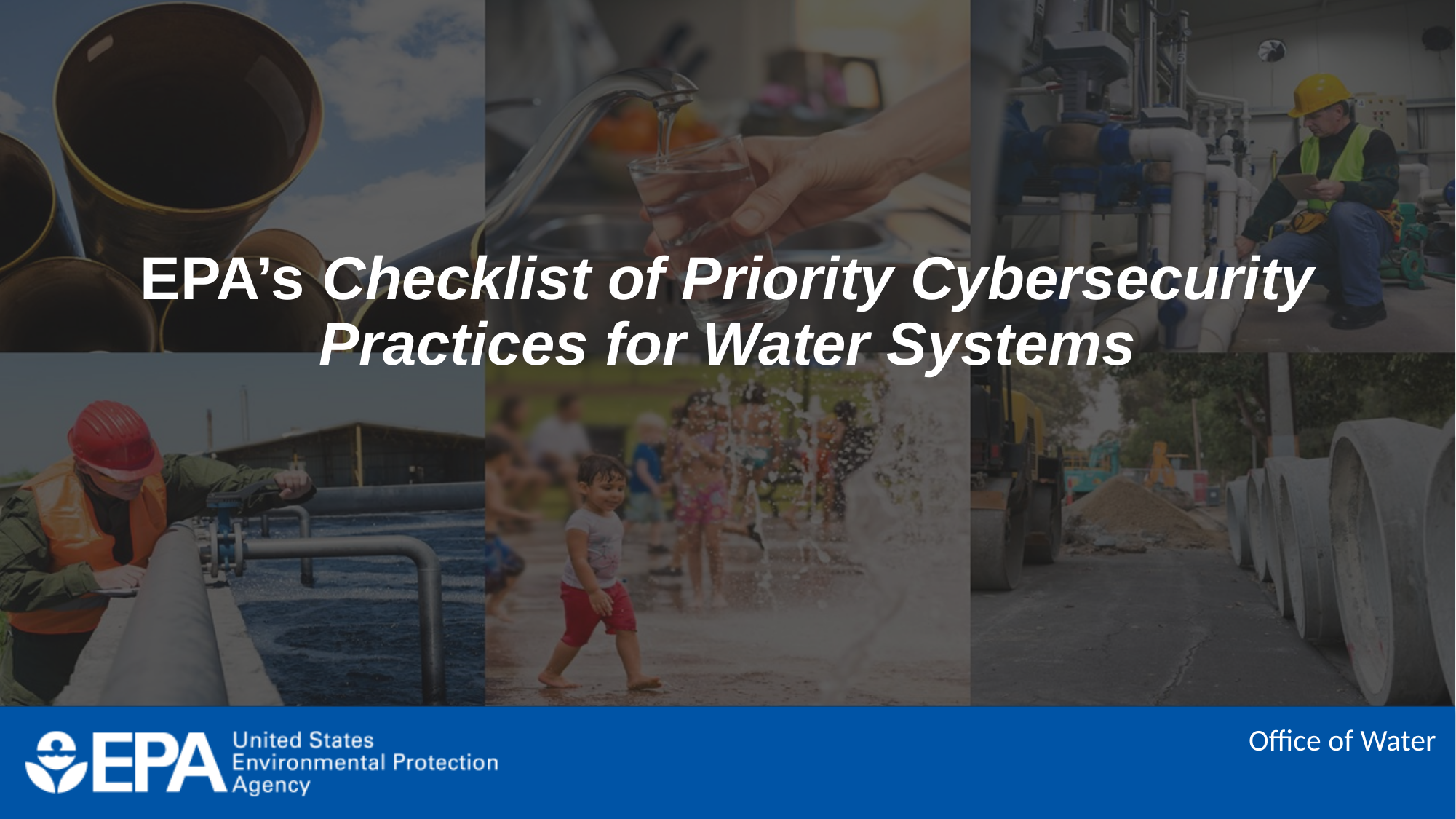

EPA’s Checklist of Priority Cybersecurity Practices for Water Systems